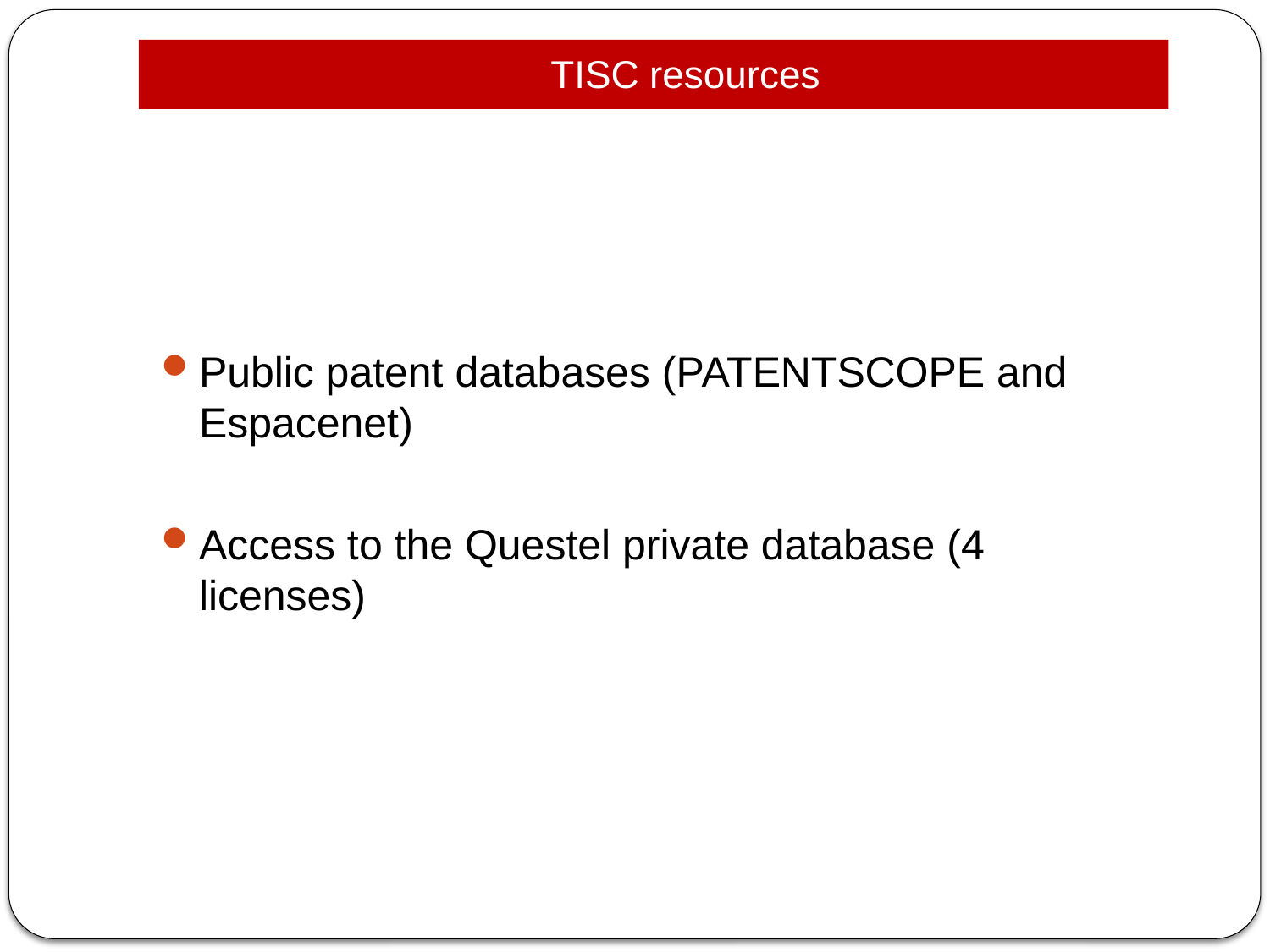

TISC resources

Public patent databases (PATENTSCOPE and Espacenet)

Access to the Questel private database (4 licenses)